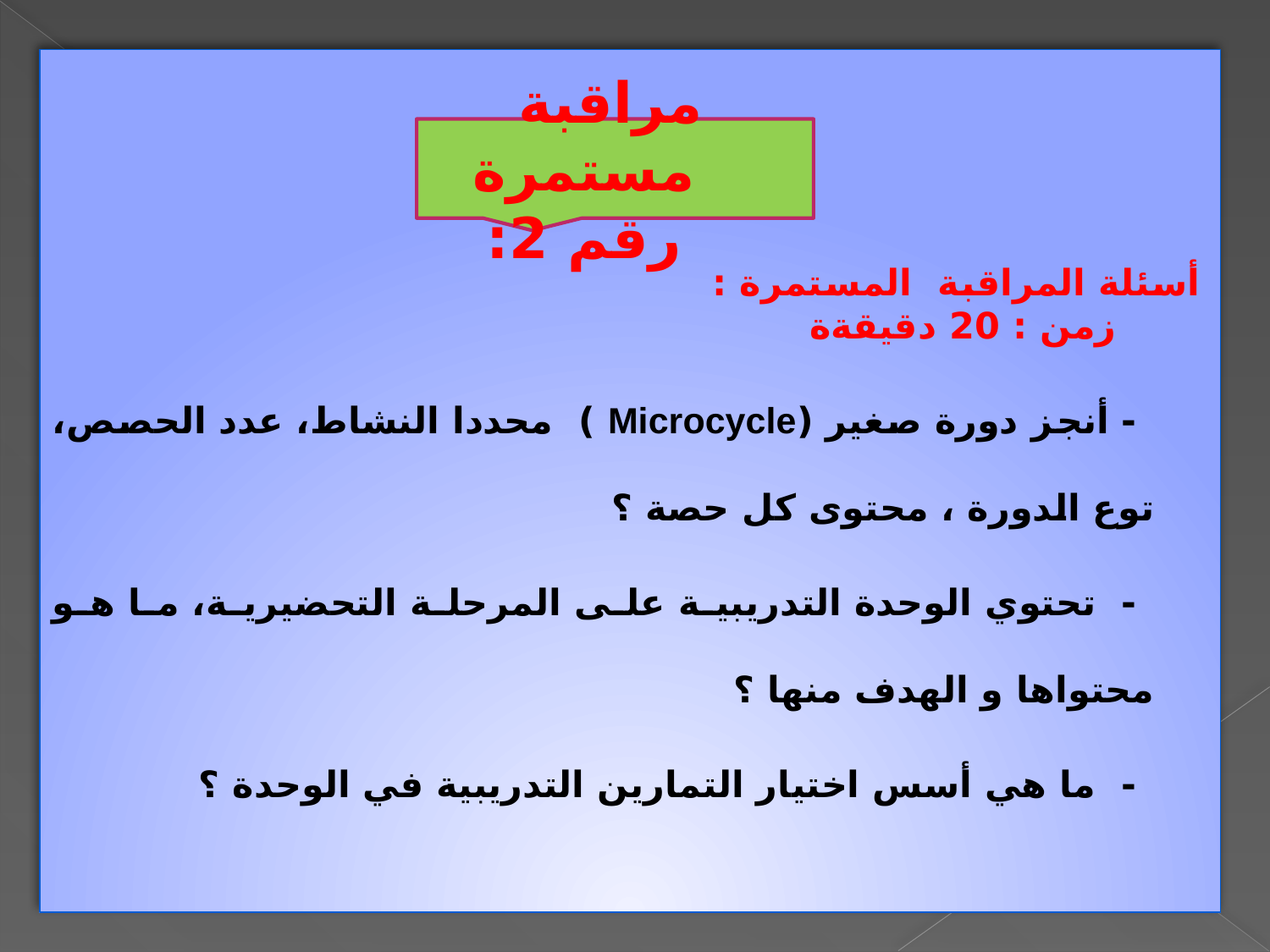

أسئلة المراقبة  المستمرة :                                                        زمن : 20 دقيقةة
     - أنجز دورة صغير (Microcycle )  محددا النشاط، عدد الحصص، توع الدورة ، محتوى كل حصة ؟
     -  تحتوي الوحدة التدريبية على المرحلة التحضيرية، ما هو محتواها و الهدف منها ؟
     -  ما هي أسس اختيار التمارين التدريبية في الوحدة ؟

مراقبة مستمرة رقم 2: